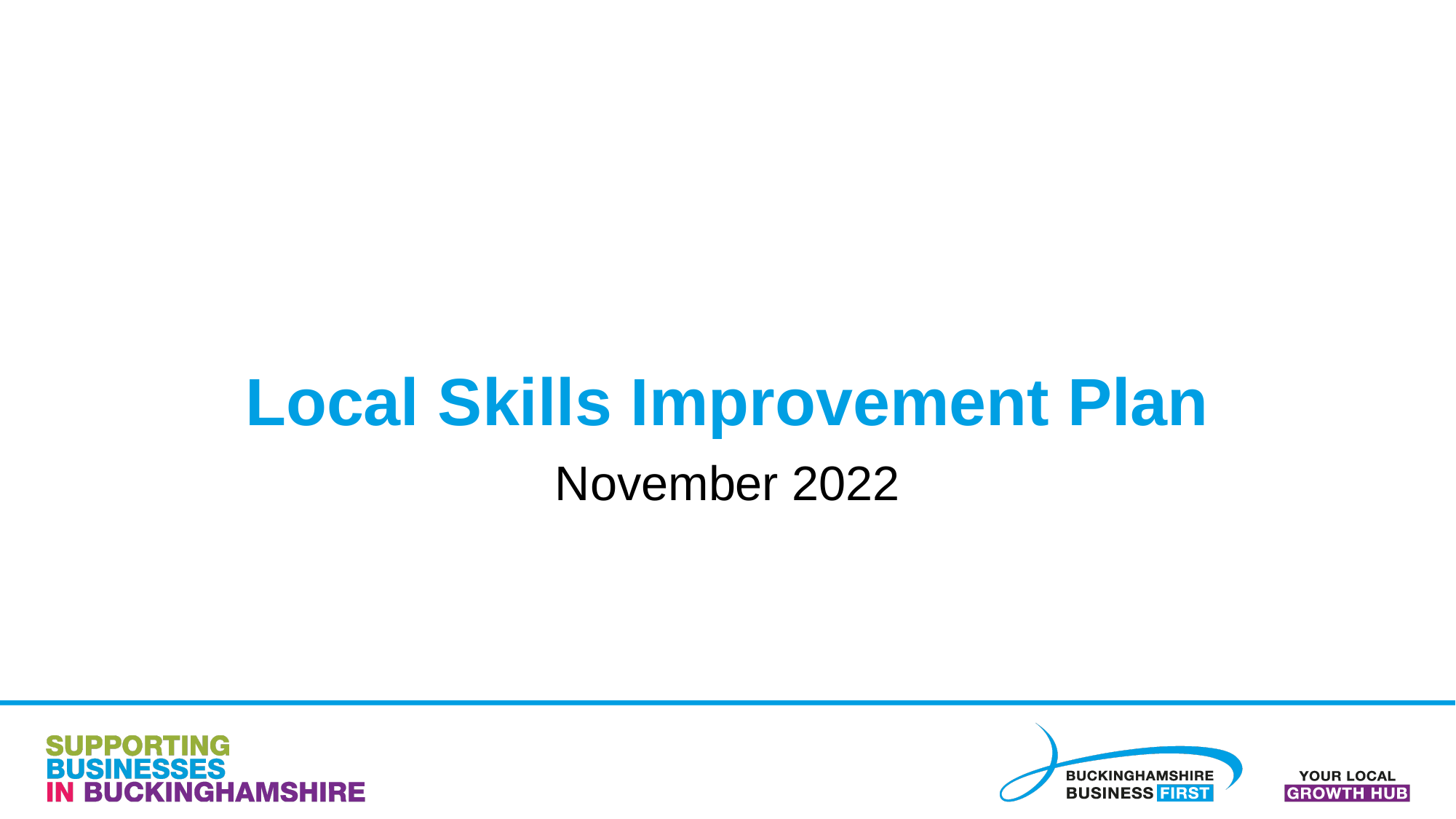

# Local Skills Improvement Plan
November 2022